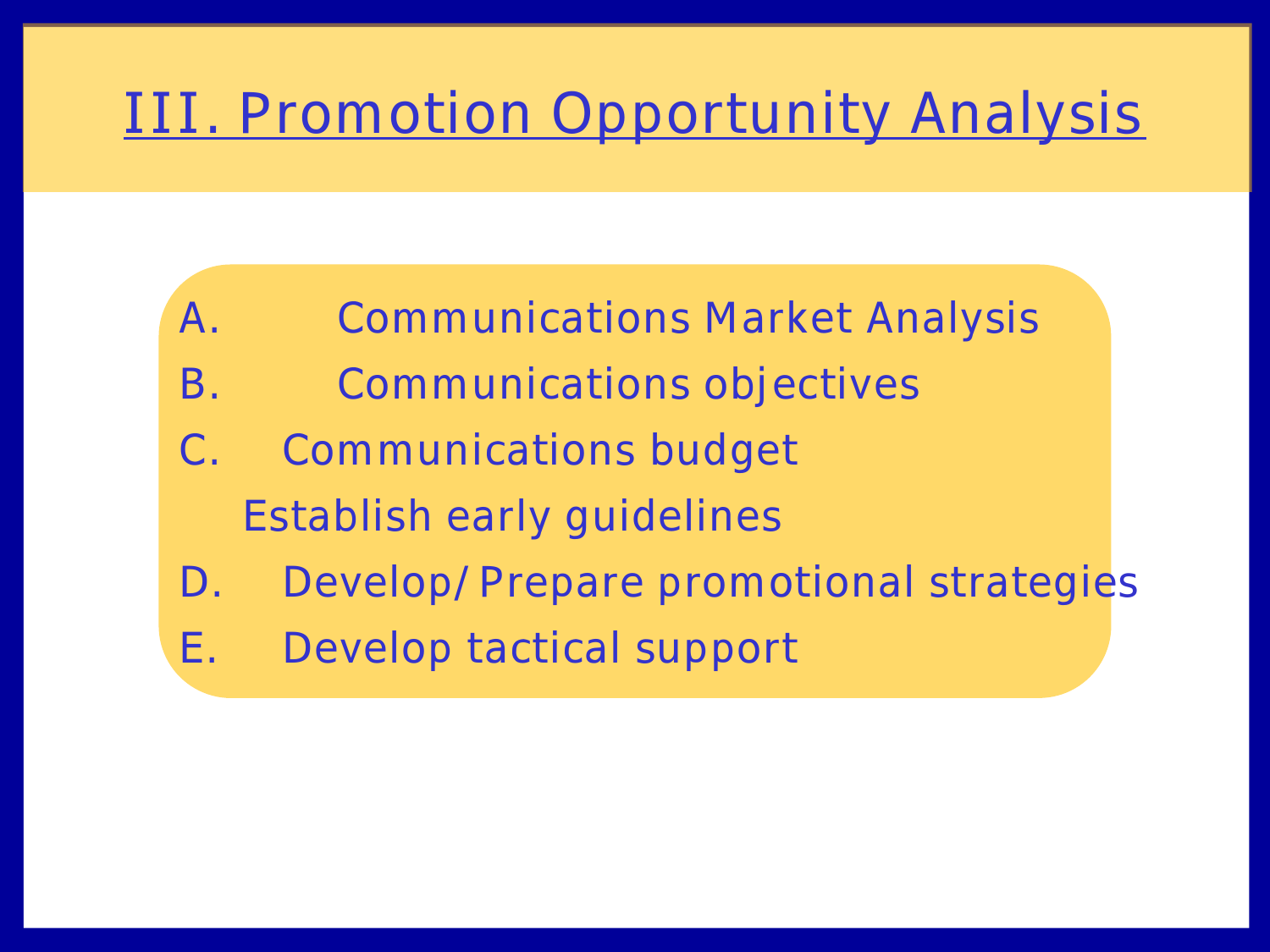

# III. Promotion Opportunity Analysis

 	Communications Market Analysis
 	Communications objectives
 	Communications budget
Establish early guidelines
 	Develop/Prepare promotional strategies
 	Develop tactical support